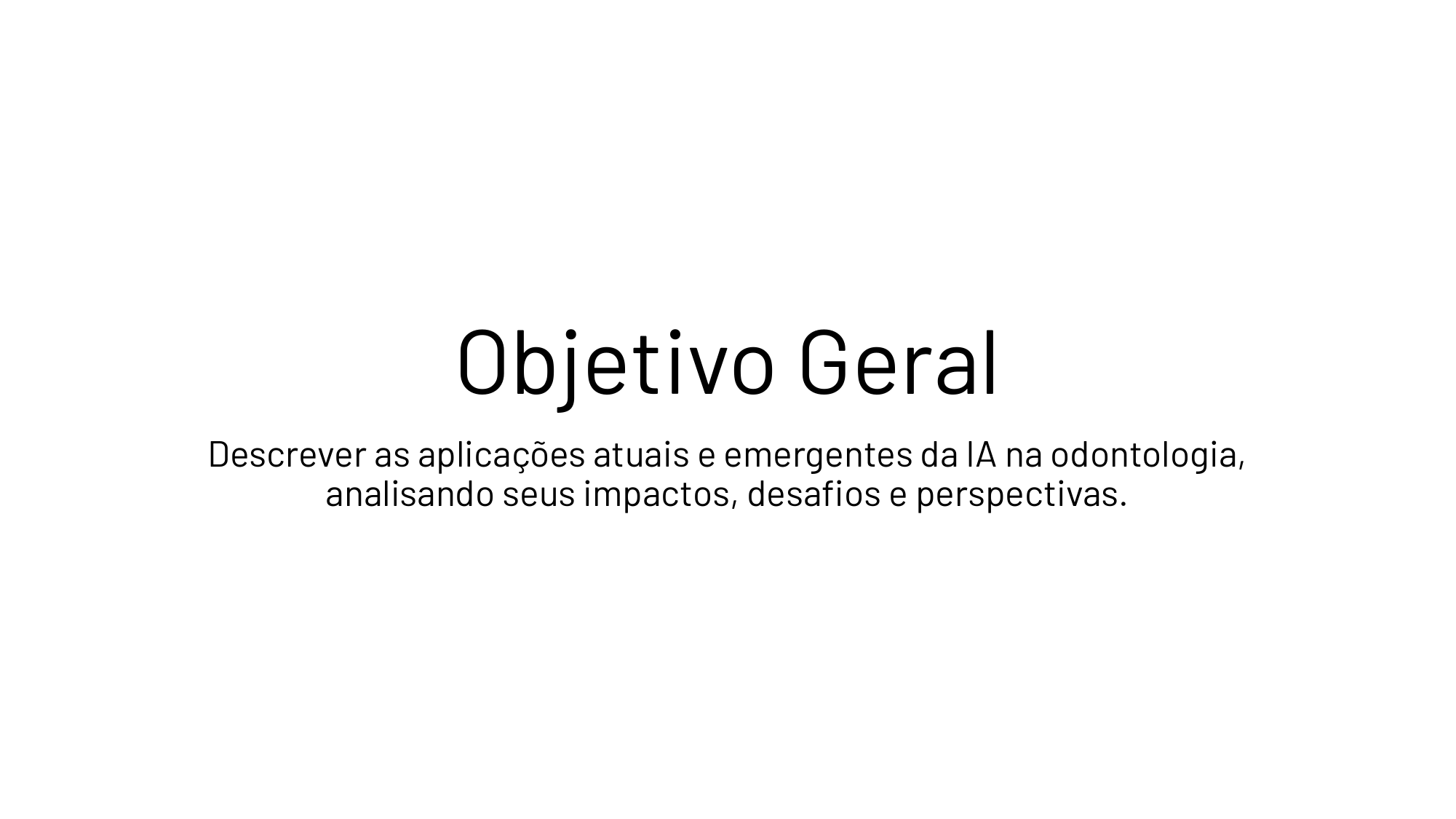

# Objetivo Geral
Descrever as aplicações atuais e emergentes da IA na odontologia, analisando seus impactos, desafios e perspectivas.